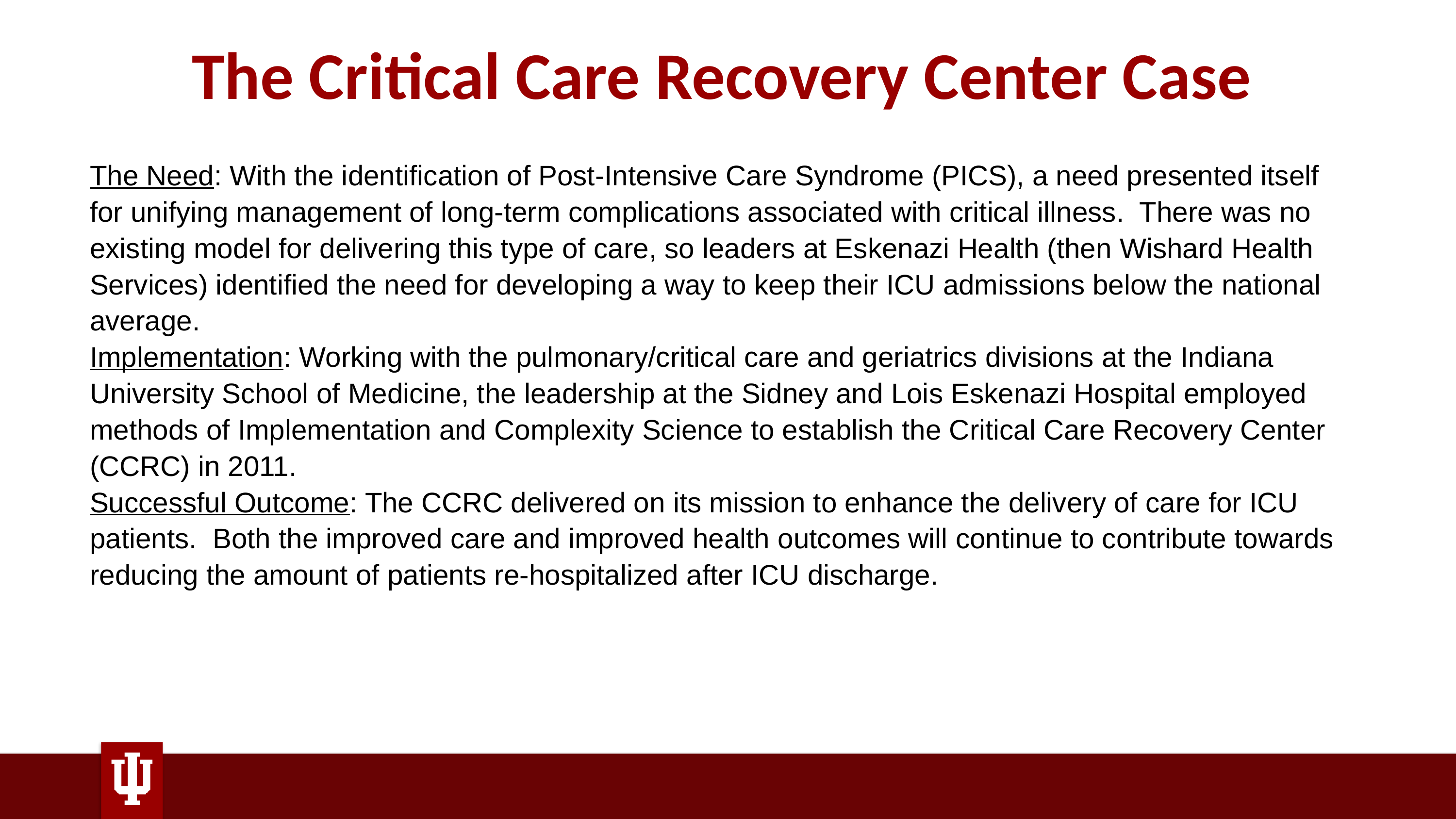

# The Critical Care Recovery Center Case
The Need: With the identification of Post-Intensive Care Syndrome (PICS), a need presented itself for unifying management of long-term complications associated with critical illness.  There was no existing model for delivering this type of care, so leaders at Eskenazi Health (then Wishard Health Services) identified the need for developing a way to keep their ICU admissions below the national average.
Implementation: Working with the pulmonary/critical care and geriatrics divisions at the Indiana University School of Medicine, the leadership at the Sidney and Lois Eskenazi Hospital employed methods of Implementation and Complexity Science to establish the Critical Care Recovery Center (CCRC) in 2011.
Successful Outcome: The CCRC delivered on its mission to enhance the delivery of care for ICU patients.  Both the improved care and improved health outcomes will continue to contribute towards reducing the amount of patients re-hospitalized after ICU discharge.